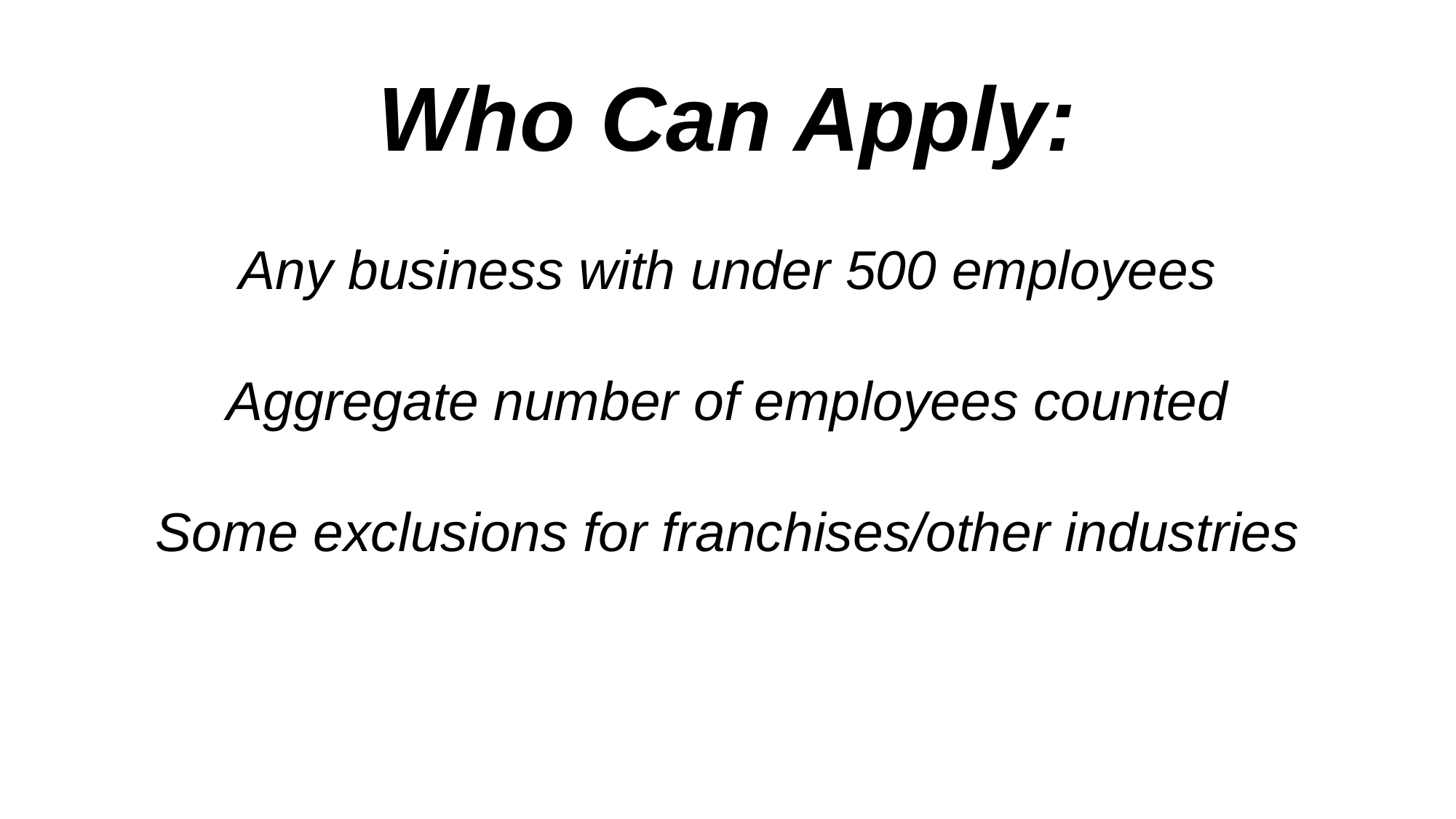

Who Can Apply:

Any business with under 500 employees

Aggregate number of employees counted

Some exclusions for franchises/other industries